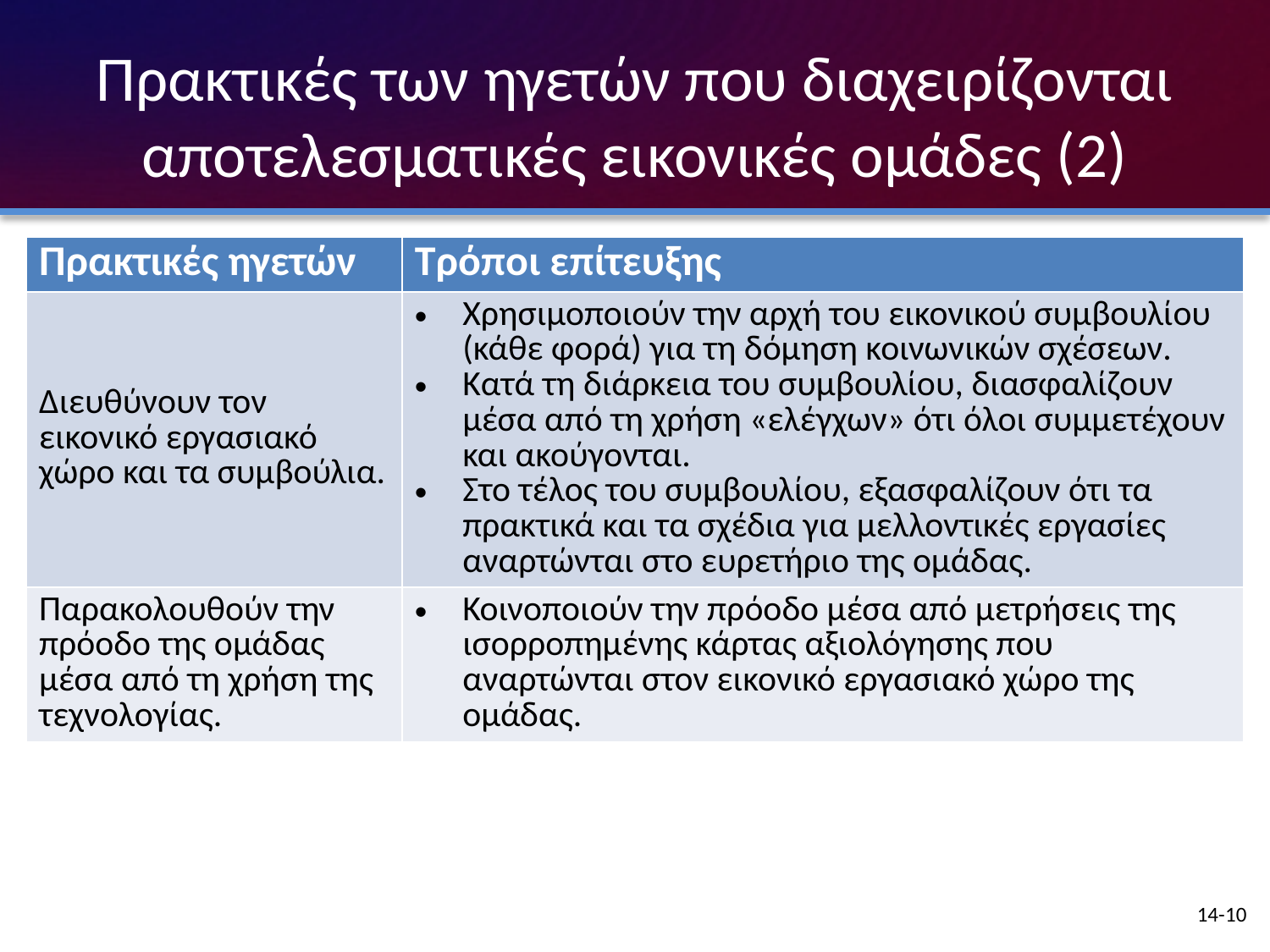

# Πρακτικές των ηγετών που διαχειρίζονται αποτελεσματικές εικονικές ομάδες (2)
| Πρακτικές ηγετών | Τρόποι επίτευξης |
| --- | --- |
| Διευθύνουν τον εικονικό εργασιακό χώρο και τα συμβούλια. | Χρησιμοποιούν την αρχή του εικονικού συμβουλίου (κάθε φορά) για τη δόμηση κοινωνικών σχέσεων. Κατά τη διάρκεια του συμβουλίου, διασφαλίζουν μέσα από τη χρήση «ελέγχων» ότι όλοι συμμετέχουν και ακούγονται. Στο τέλος του συμβουλίου, εξασφαλίζουν ότι τα πρακτικά και τα σχέδια για μελλοντικές εργασίες αναρτώνται στο ευρετήριο της ομάδας. |
| Παρακολουθούν την πρόοδο της ομάδας μέσα από τη χρήση της τεχνολογίας. | Κοινοποιούν την πρόοδο μέσα από μετρήσεις της ισορροπημένης κάρτας αξιολόγησης που αναρτώνται στον εικονικό εργασιακό χώρο της ομάδας. |
14-10